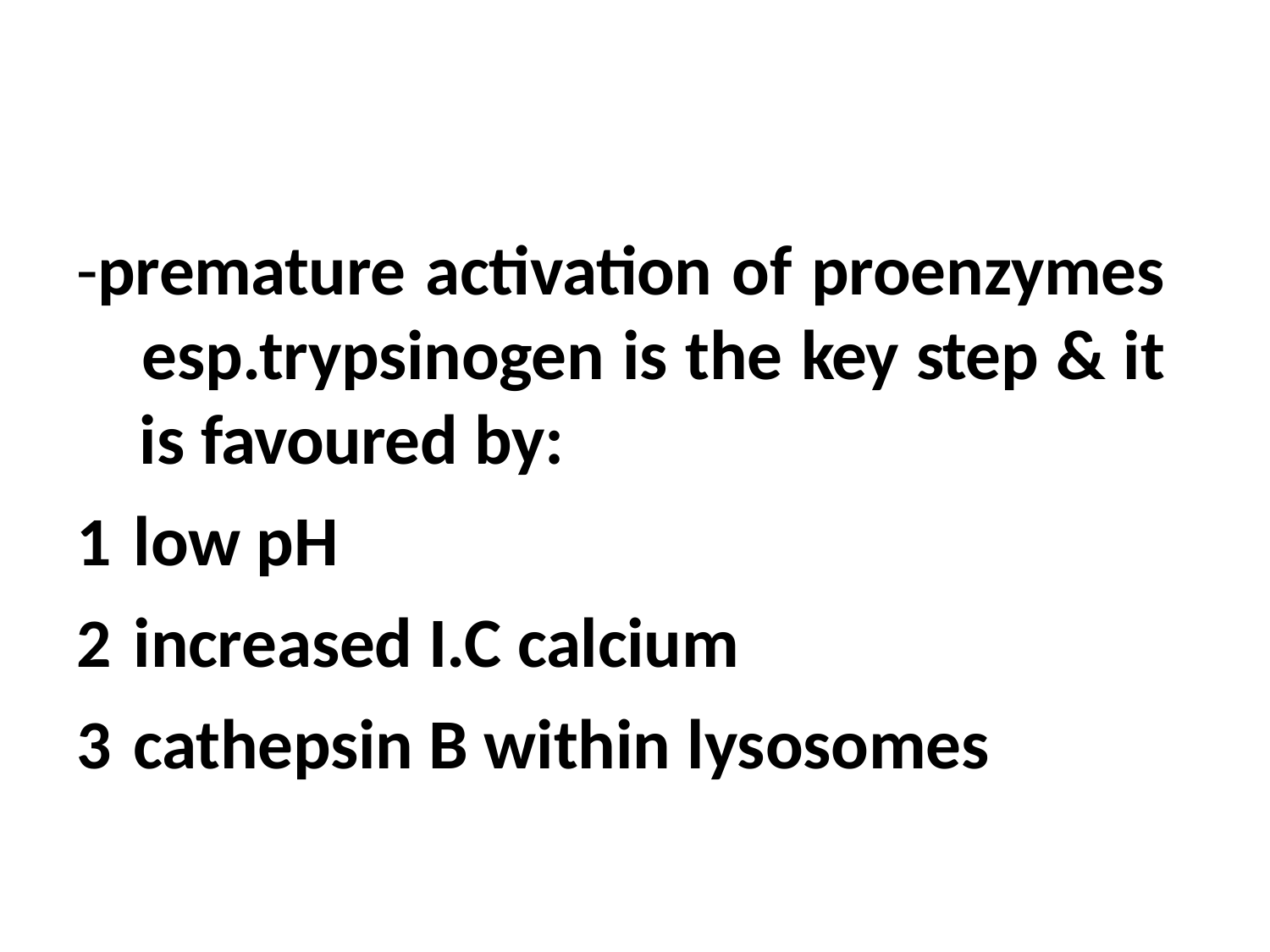

-premature activation of proenzymes  esp.trypsinogen is the key step & it  is favoured by:
low pH
increased I.C calcium
cathepsin B within lysosomes